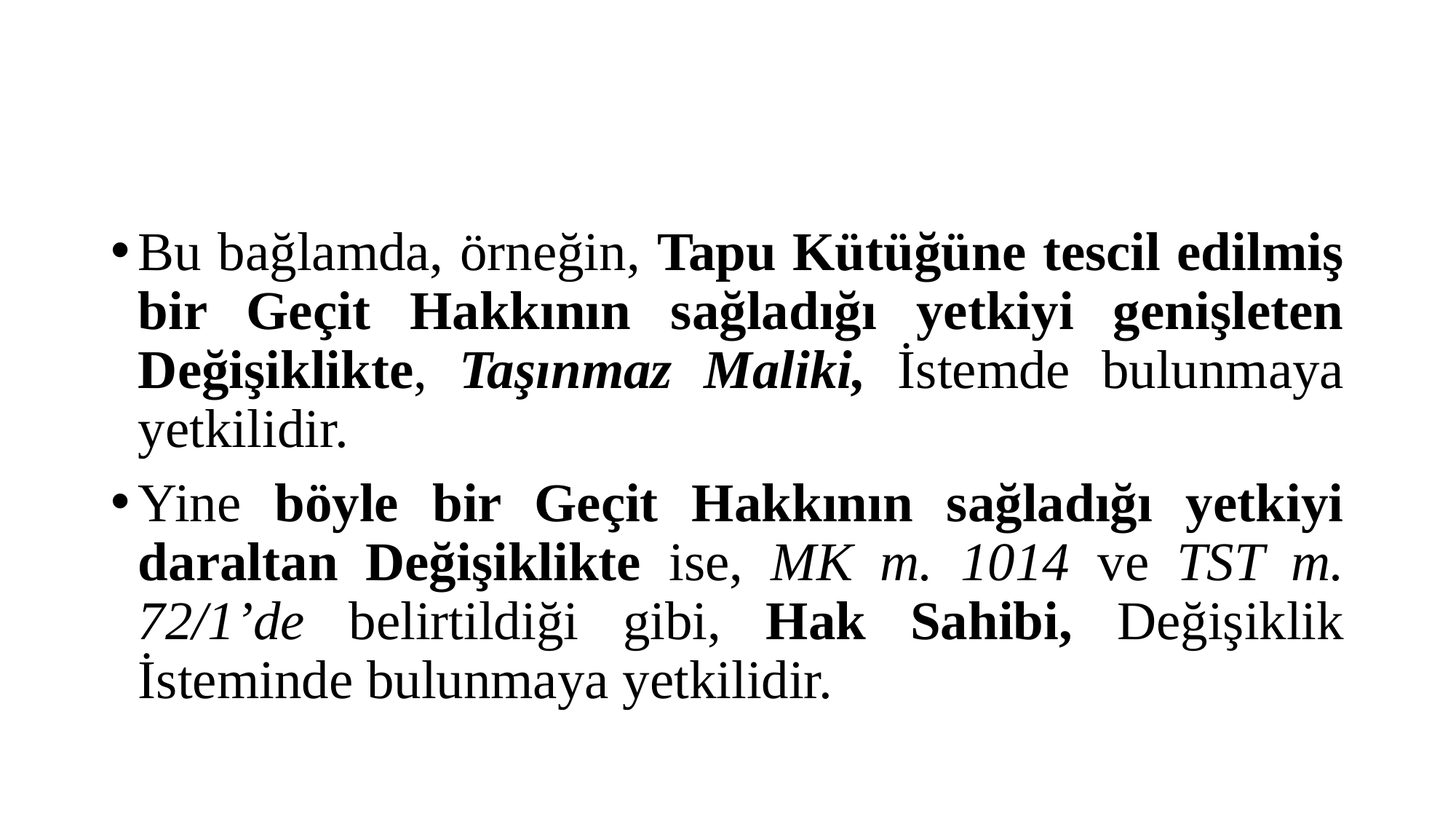

#
Bu bağlamda, örneğin, Tapu Kütüğüne tescil edilmiş bir Geçit Hakkının sağladığı yetkiyi genişleten Değişiklikte, Taşınmaz Maliki, İstemde bulunmaya yetkilidir.
Yine böyle bir Geçit Hakkının sağladığı yetkiyi daraltan Değişiklikte ise, MK m. 1014 ve TST m. 72/1’de belirtildiği gibi, Hak Sahibi, Değişiklik İsteminde bulunmaya yetkilidir.